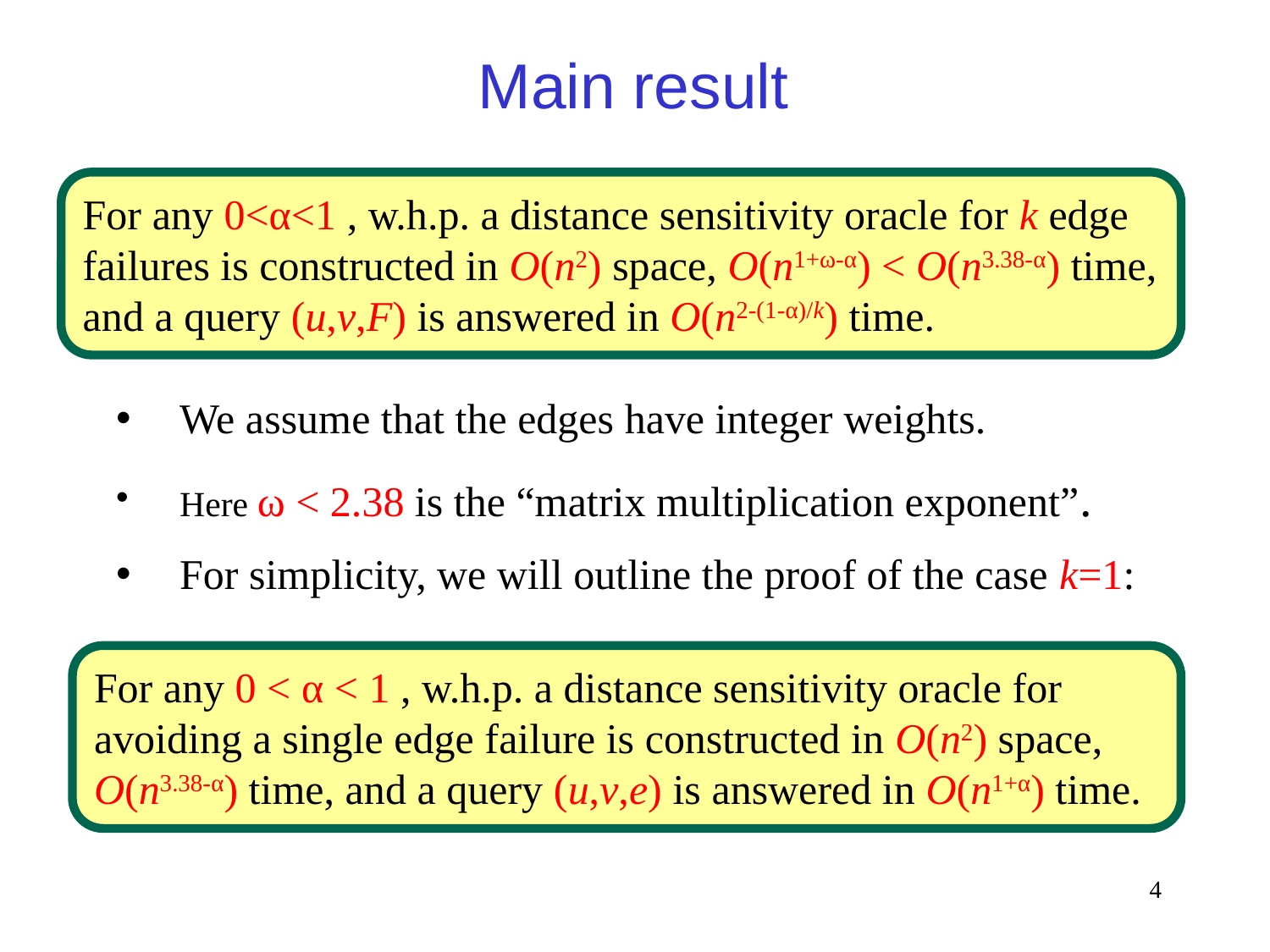

Main result
For any 0<α<1 , w.h.p. a distance sensitivity oracle for k edge failures is constructed in O(n2) space, O(n1+ω-α) < O(n3.38-α) time, and a query (u,v,F) is answered in O(n2-(1-α)/k) time.
We assume that the edges have integer weights.
Here ω < 2.38 is the “matrix multiplication exponent”.
For simplicity, we will outline the proof of the case k=1:
For any 0 < α < 1 , w.h.p. a distance sensitivity oracle for avoiding a single edge failure is constructed in O(n2) space, O(n3.38-α) time, and a query (u,v,e) is answered in O(n1+α) time.
4